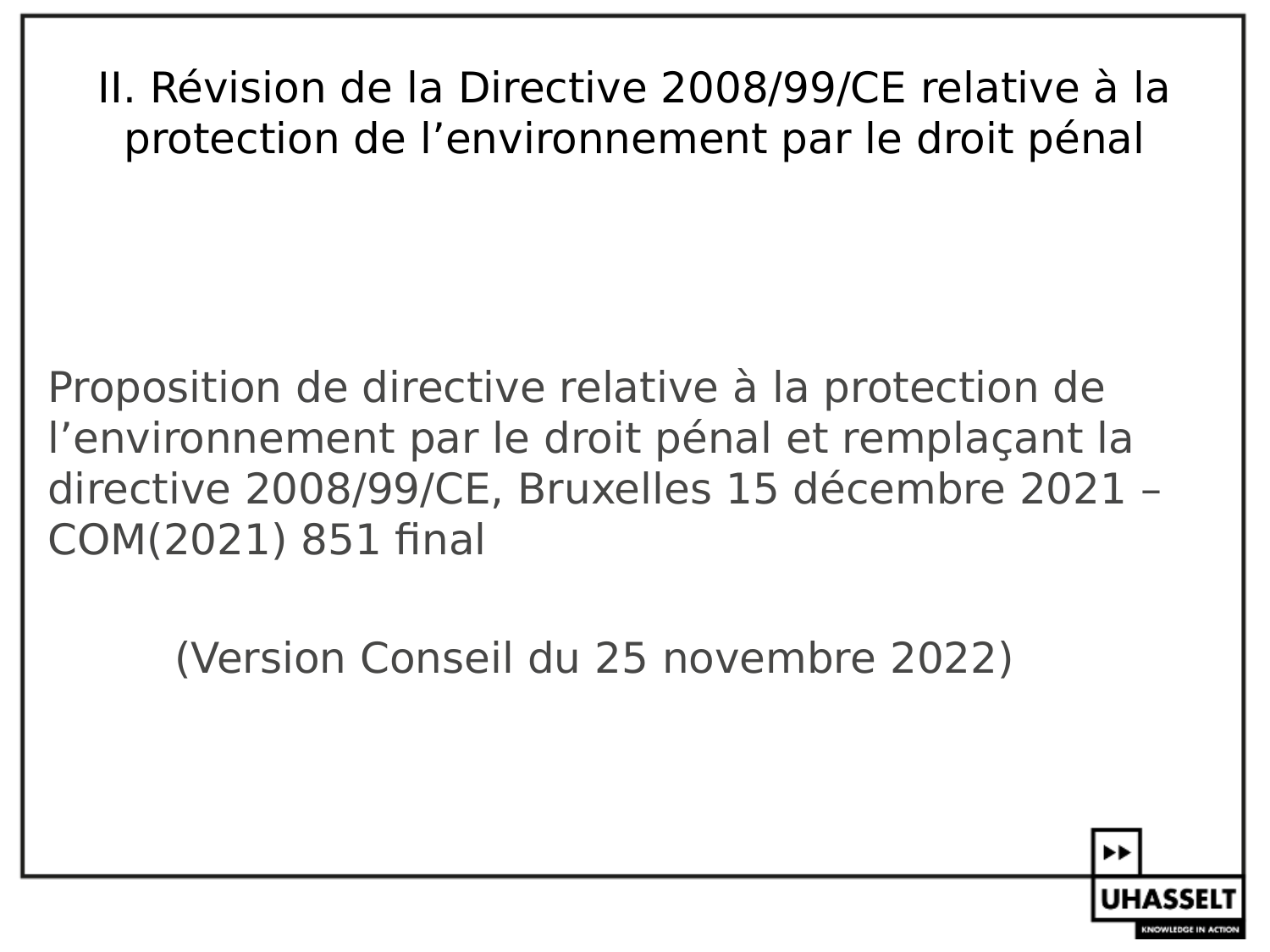

# II. Révision de la Directive 2008/99/CE relative à la protection de l’environnement par le droit pénal

Proposition de directive relative à la protection de l’environnement par le droit pénal et remplaçant la directive 2008/99/CE, Bruxelles 15 décembre 2021 – COM(2021) 851 final

	(Version Conseil du 25 novembre 2022)